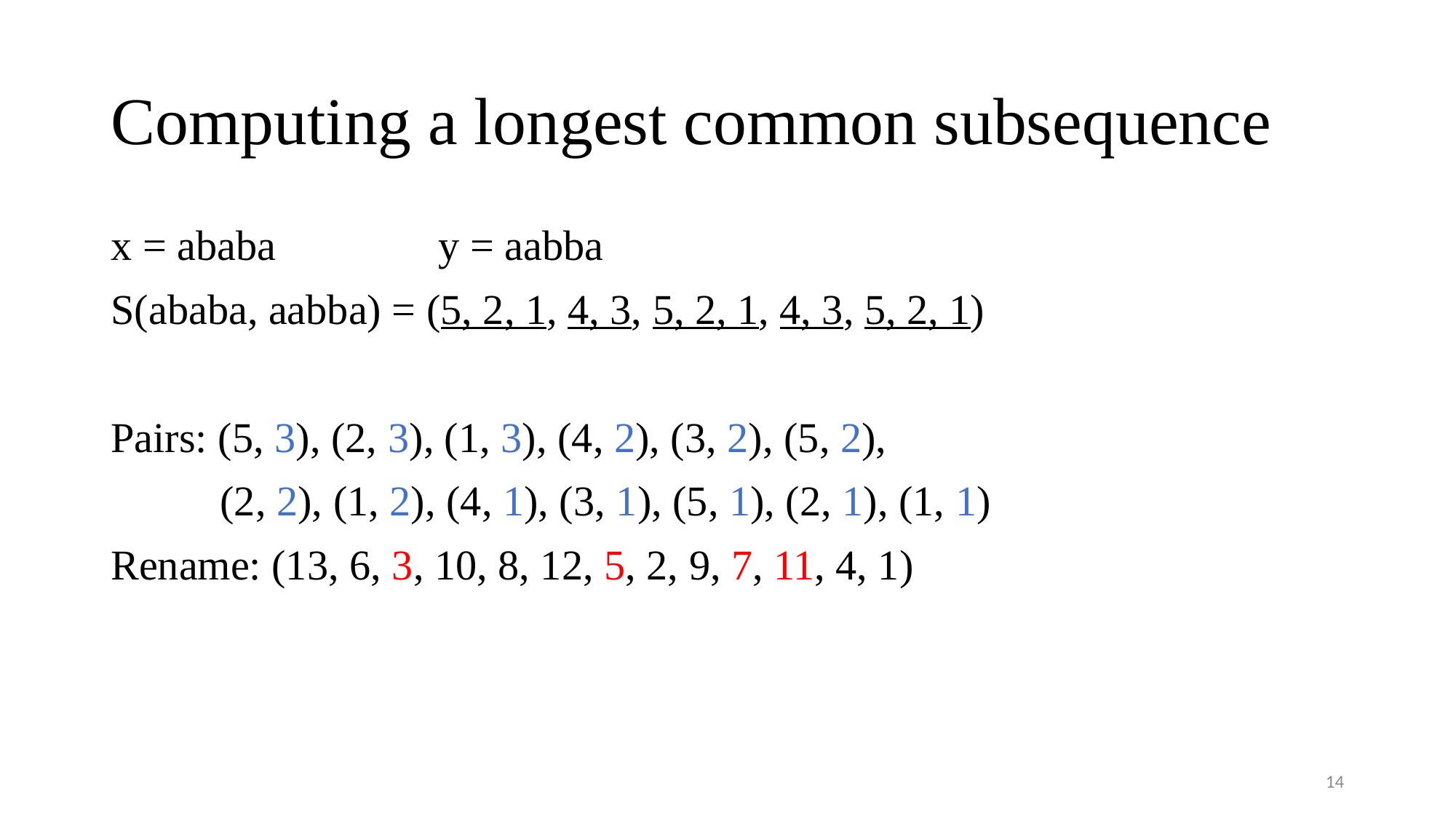

# Computing a longest common subsequence
x = ababa		y = aabba
S(ababa, aabba) = (5, 2, 1, 4, 3, 5, 2, 1, 4, 3, 5, 2, 1)

Pairs: (5, 3), (2, 3), (1, 3), (4, 2), (3, 2), (5, 2),
(2, 2), (1, 2), (4, 1), (3, 1), (5, 1), (2, 1), (1, 1)
Rename: (13, 6, 3, 10, 8, 12, 5, 2, 9, 7, 11, 4, 1)

14